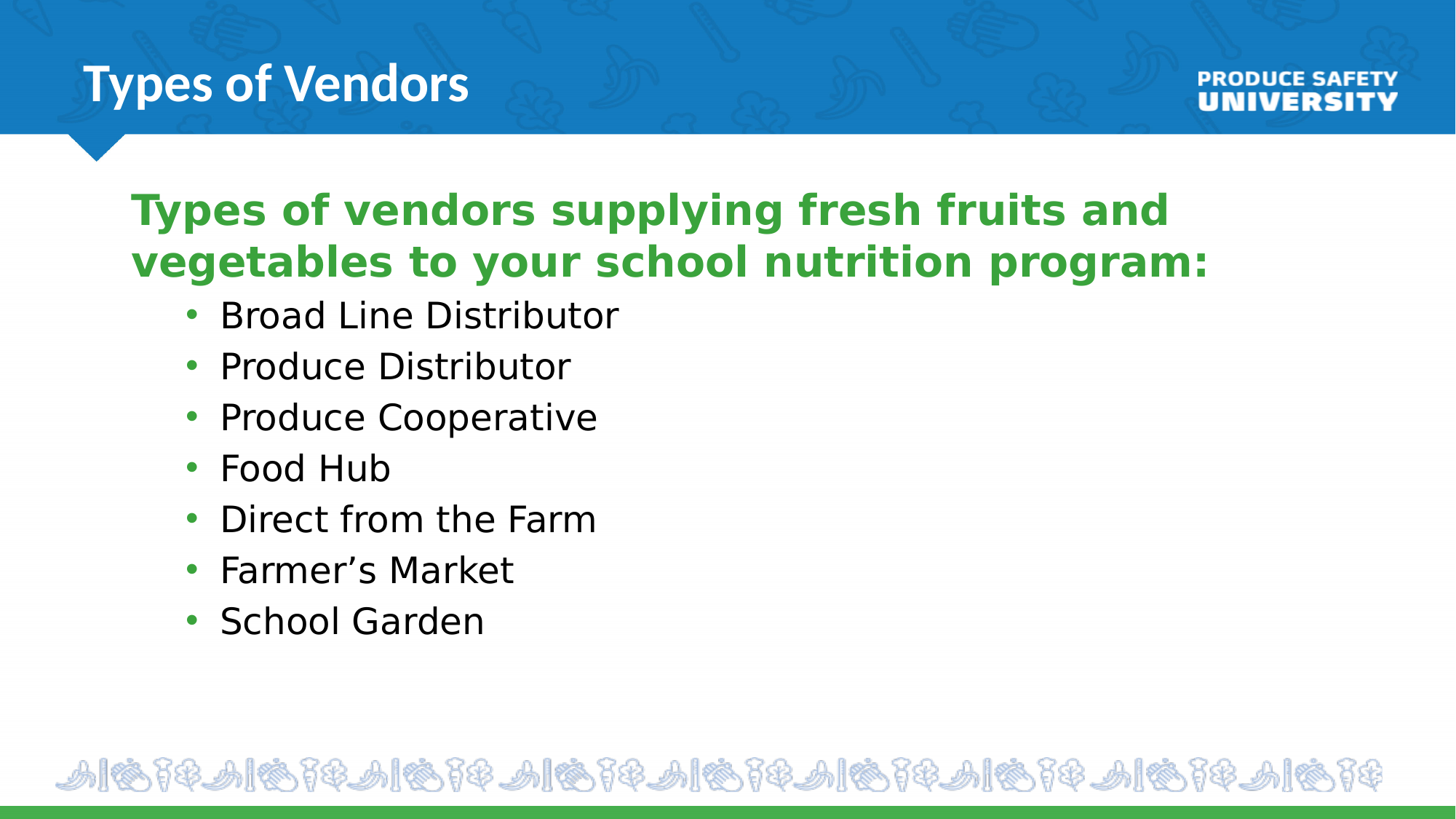

Types of Vendors
Types of vendors supplying fresh fruits and vegetables to your school nutrition program:
Broad Line Distributor
Produce Distributor
Produce Cooperative
Food Hub
Direct from the Farm
Farmer’s Market
School Garden